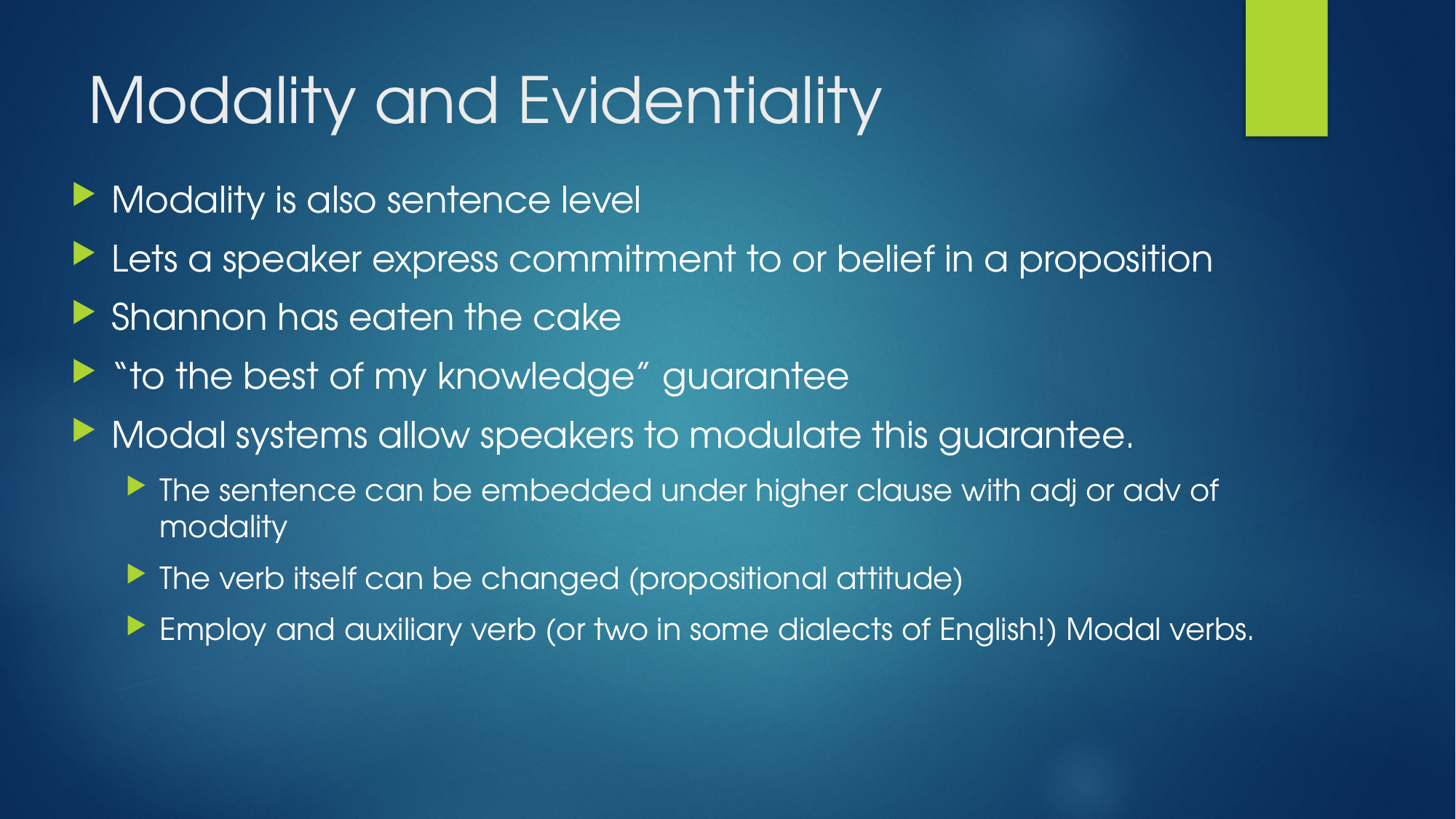

# Modality and Evidentiality
Modality is also sentence level
Lets a speaker express commitment to or belief in a proposition
Shannon has eaten the cake
“to the best of my knowledge” guarantee
Modal systems allow speakers to modulate this guarantee.
The sentence can be embedded under higher clause with adj or adv of modality
The verb itself can be changed (propositional attitude)
Employ and auxiliary verb (or two in some dialects of English!) Modal verbs.